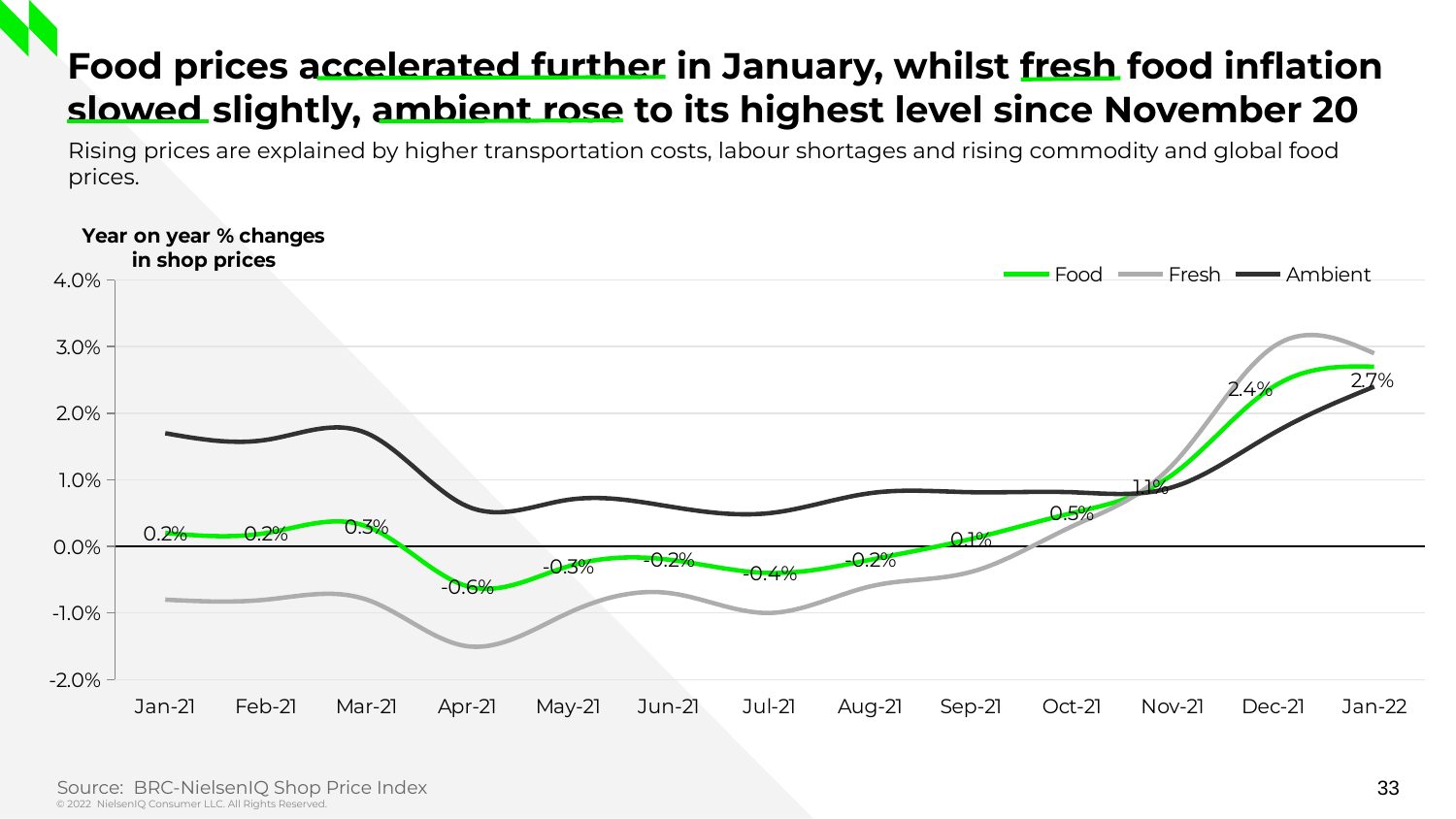

# Food prices accelerated further in January, whilst fresh food inflation slowed slightly, ambient rose to its highest level since November 20
Rising prices are explained by higher transportation costs, labour shortages and rising commodity and global food prices.

[unsupported chart]

Source:  BRC-NielsenIQ Shop Price Index